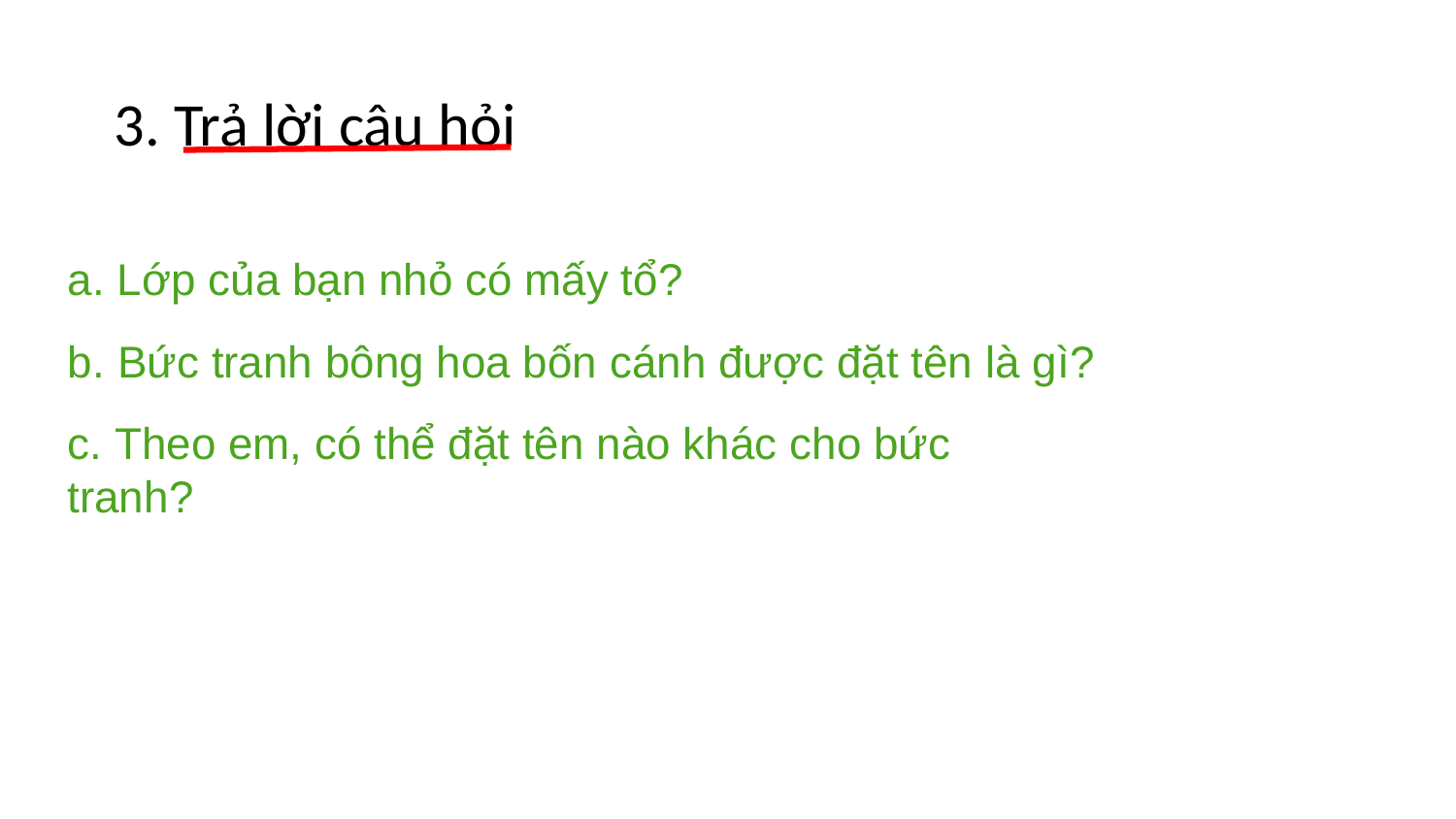

3. Trả lời câu hỏi
a. Lớp của bạn nhỏ có mấy tổ?
b. Bức tranh bông hoa bốn cánh được đặt tên là gì?
c. Theo em, có thể đặt tên nào khác cho bức tranh?